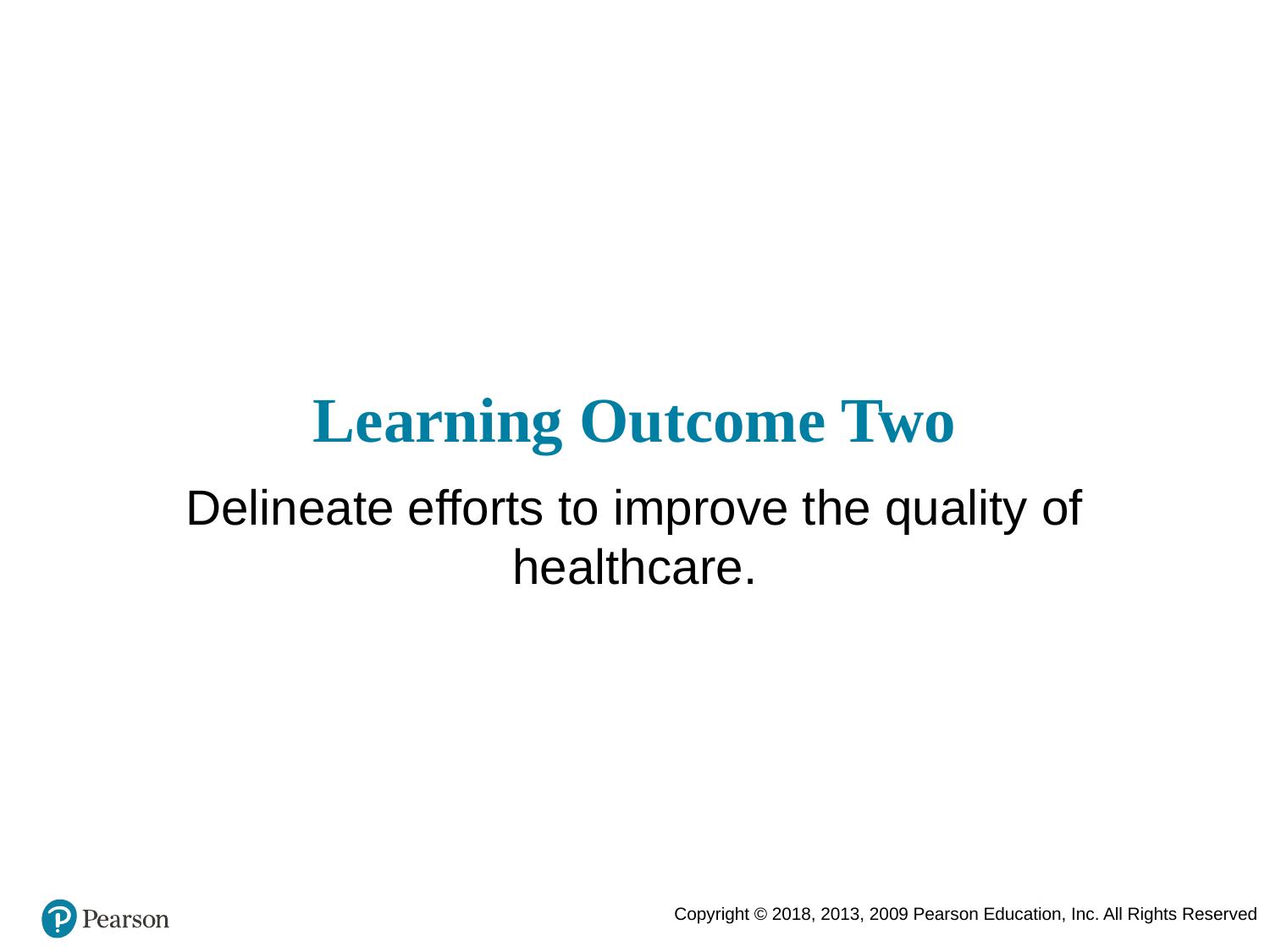

# Learning Outcome Two
Delineate efforts to improve the quality of healthcare.